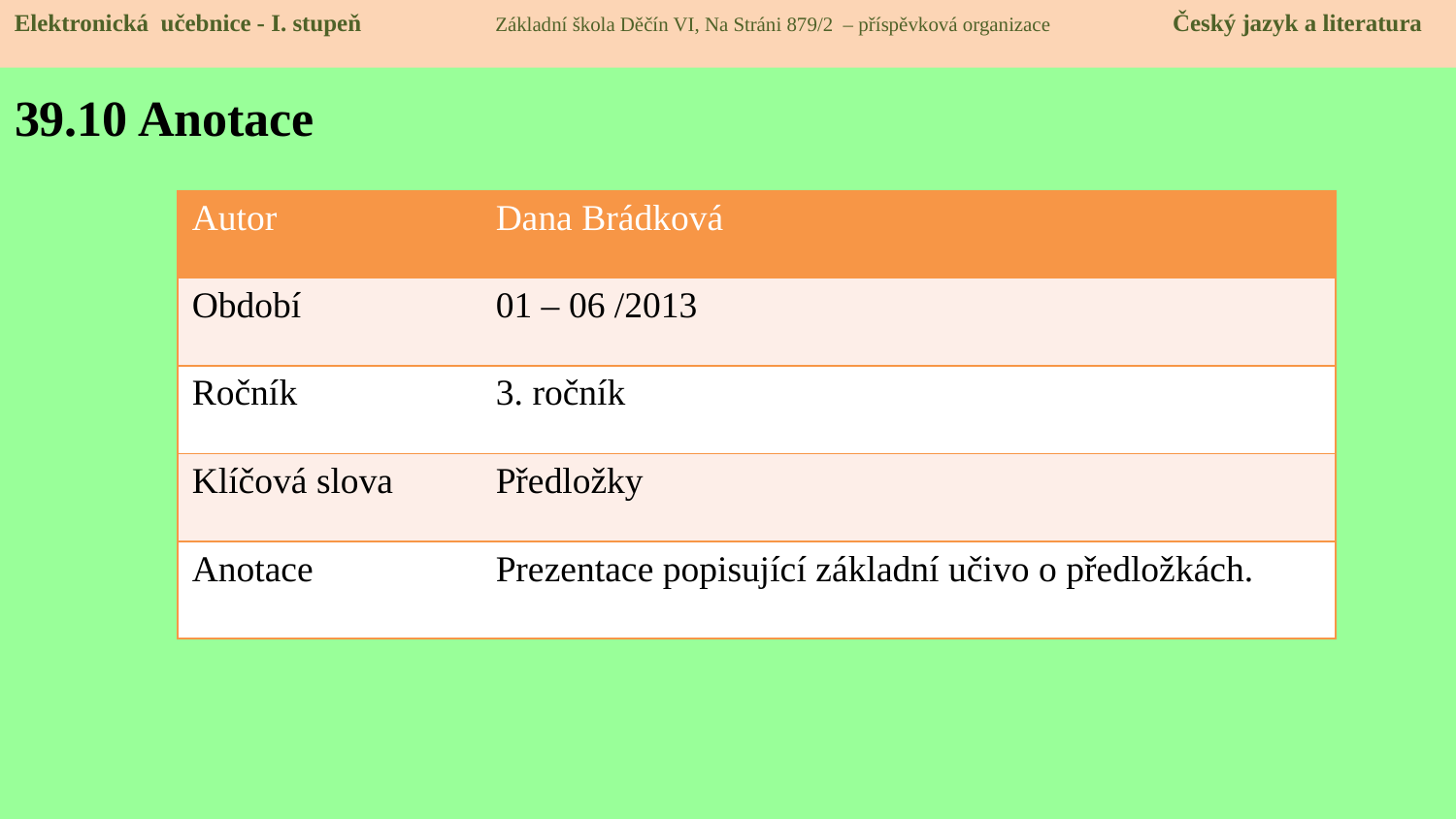

Elektronická  učebnice - I. stupeň                      Základní škola Děčín VI, Na Stráni 879/2  – příspěvková organizace                        Český jazyk a literatura

# 39.10 Anotace
| Autor | Dana Brádková |
| --- | --- |
| Období | 01 – 06 /2013 |
| Ročník | 3. ročník |
| Klíčová slova | Předložky |
| Anotace | Prezentace popisující základní učivo o předložkách. |